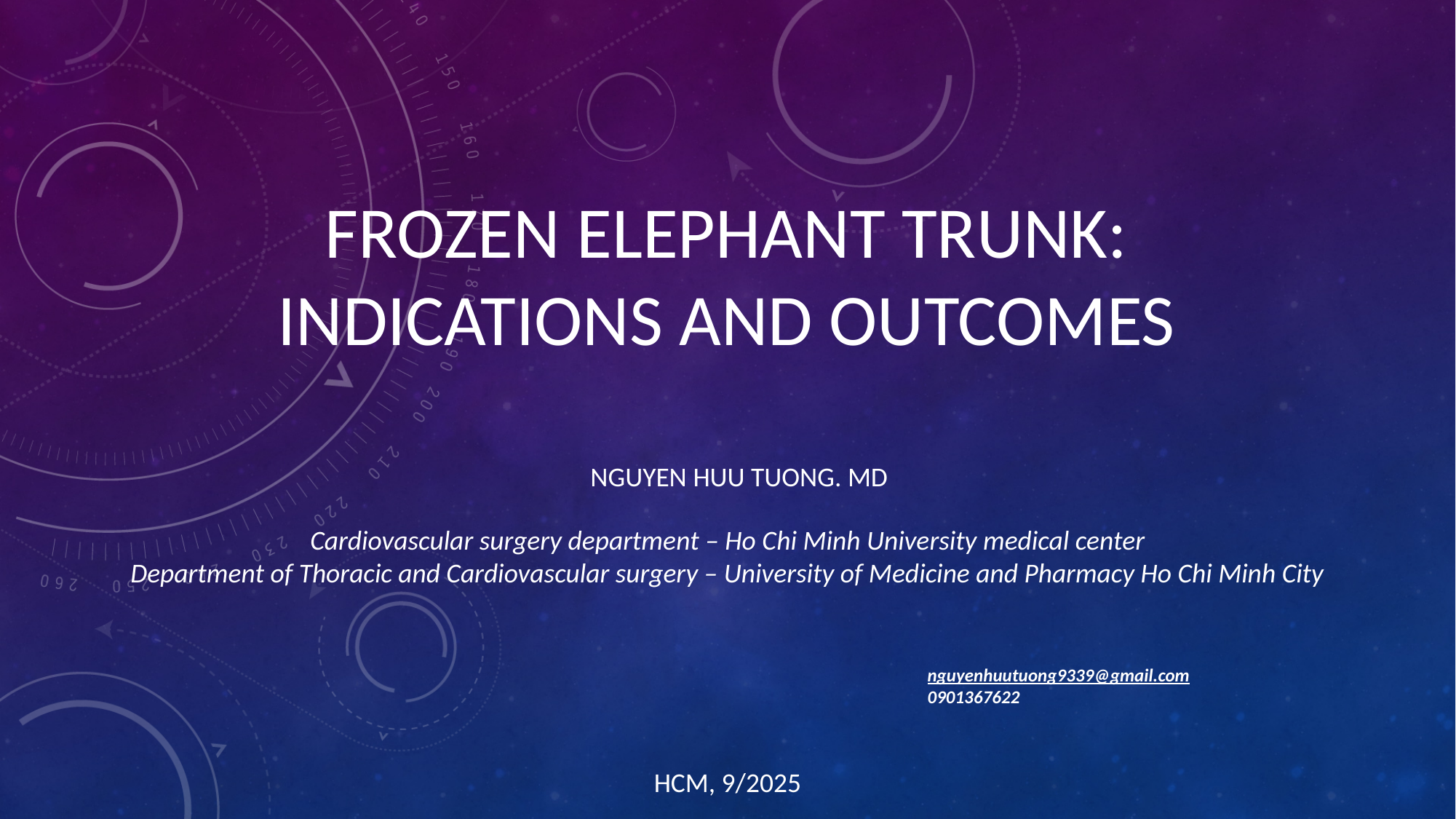

# FROZEN ELEPHANT TRUNK: INDICATIONS AND OUTCOMES
Nguyen huu tuong. MD

Cardiovascular surgery department – Ho Chi Minh University medical center
Department of Thoracic and Cardiovascular surgery – University of Medicine and Pharmacy Ho Chi Minh City
nguyenhuutuong9339@gmail.com
0901367622
HCM, 9/2025